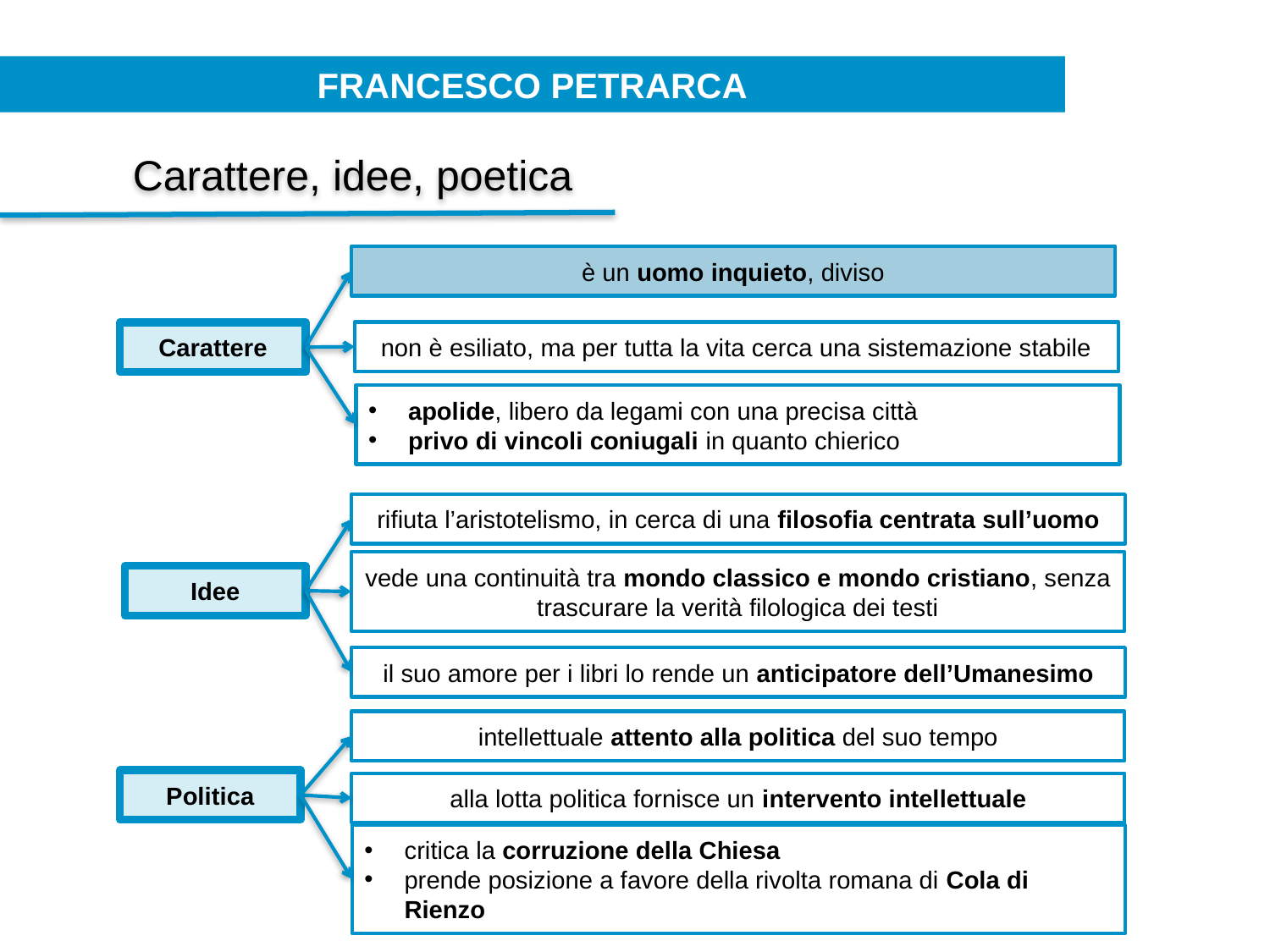

FRANCESCO PETRARCA
Carattere, idee, poetica
è un uomo inquieto, diviso
non è esiliato, ma per tutta la vita cerca una sistemazione stabile
Carattere
apolide, libero da legami con una precisa città
privo di vincoli coniugali in quanto chierico
rifiuta l’aristotelismo, in cerca di una filosofia centrata sull’uomo
vede una continuità tra mondo classico e mondo cristiano, senza trascurare la verità filologica dei testi
Idee
il suo amore per i libri lo rende un anticipatore dell’Umanesimo
intellettuale attento alla politica del suo tempo
Politica
alla lotta politica fornisce un intervento intellettuale
critica la corruzione della Chiesa
prende posizione a favore della rivolta romana di Cola di Rienzo